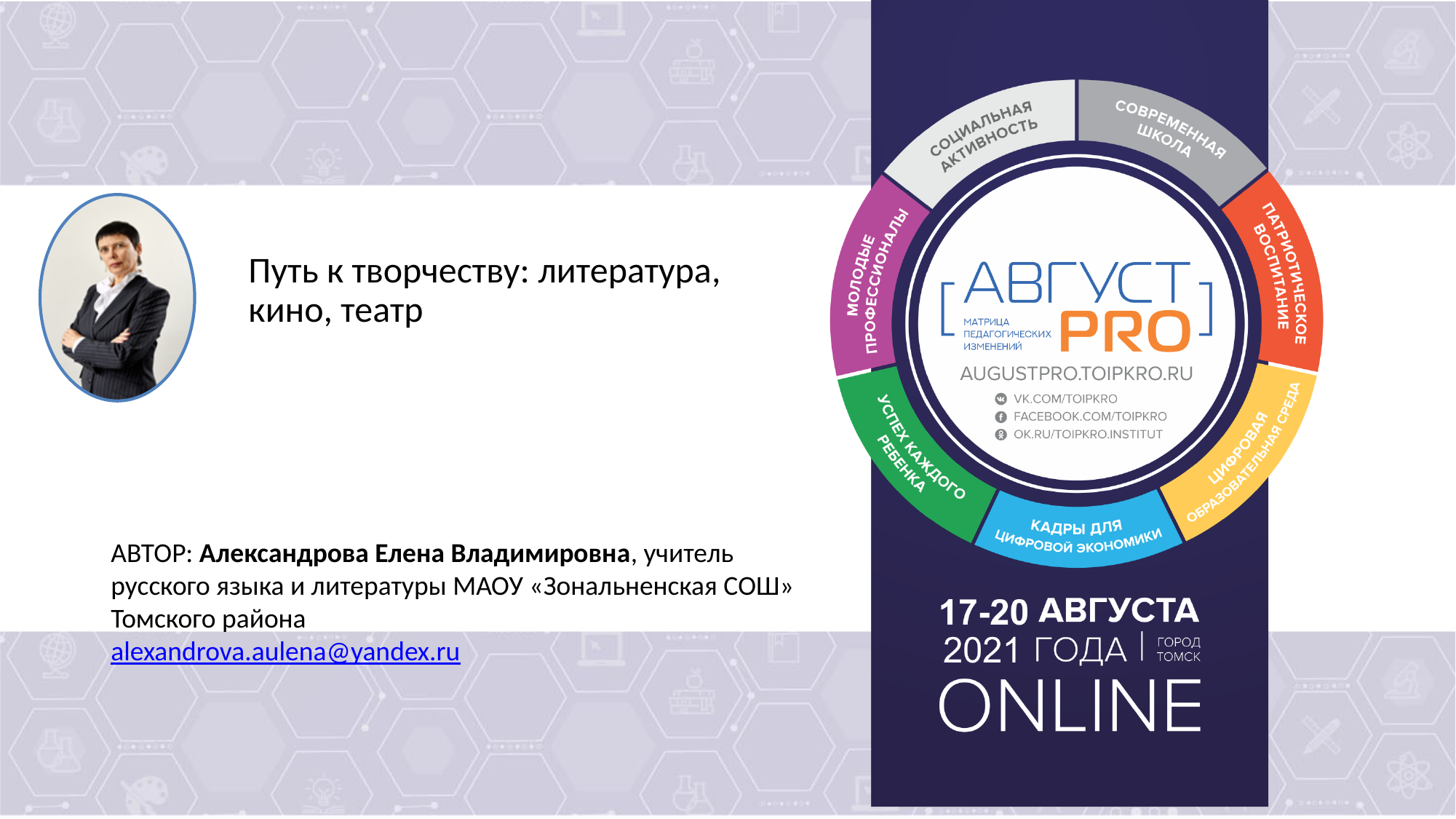

#

Путь к творчеству: литература,
кино, театр
АВТОР: Александрова Елена Владимировна, учитель русского языка и литературы МАОУ «Зональненская СОШ» Томского района
alexandrova.aulena@yandex.ru